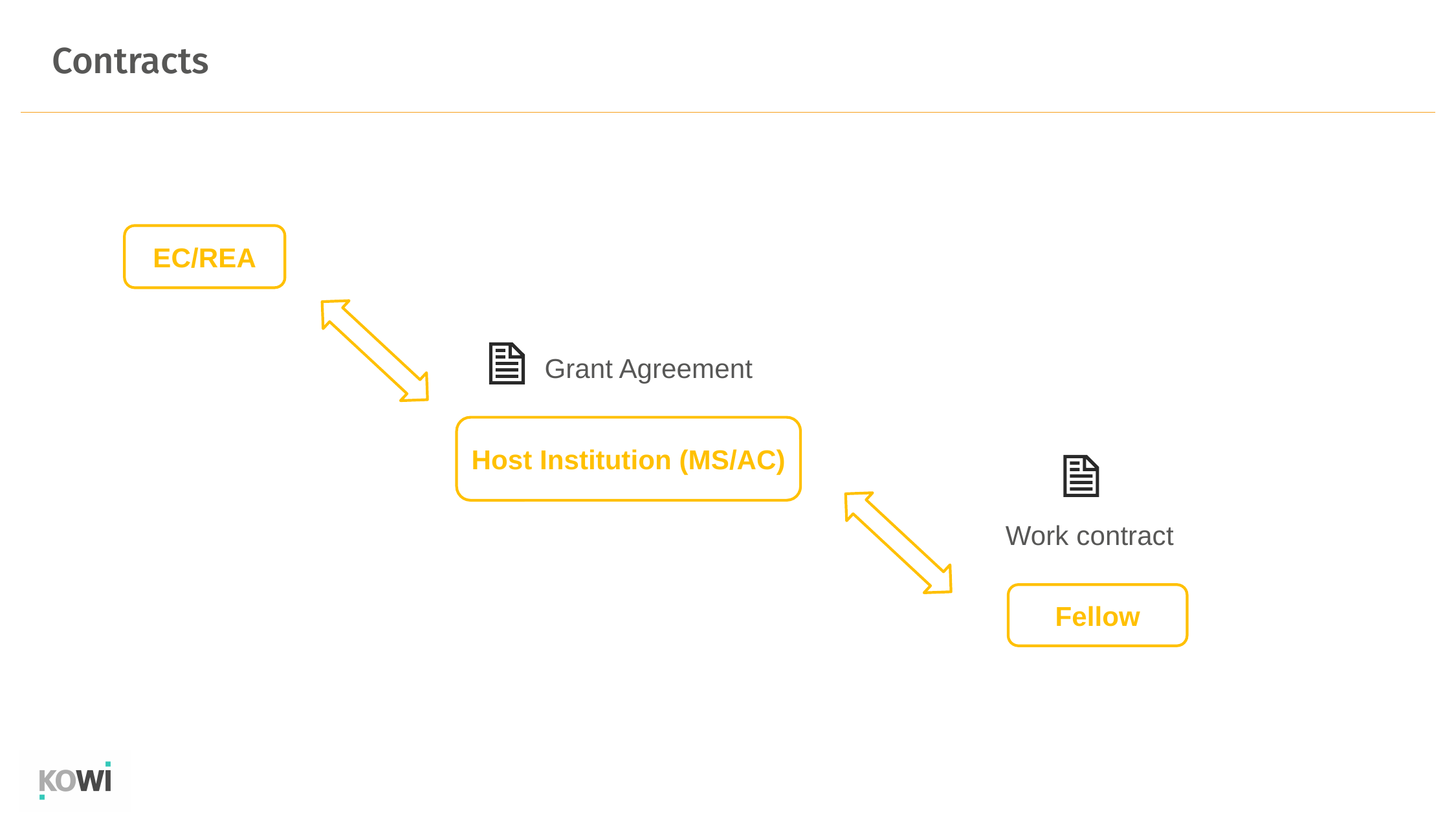

Contracts
EC/REA

Grant Agreement
Host Institution (MS/AC)

Work contract

Fellow